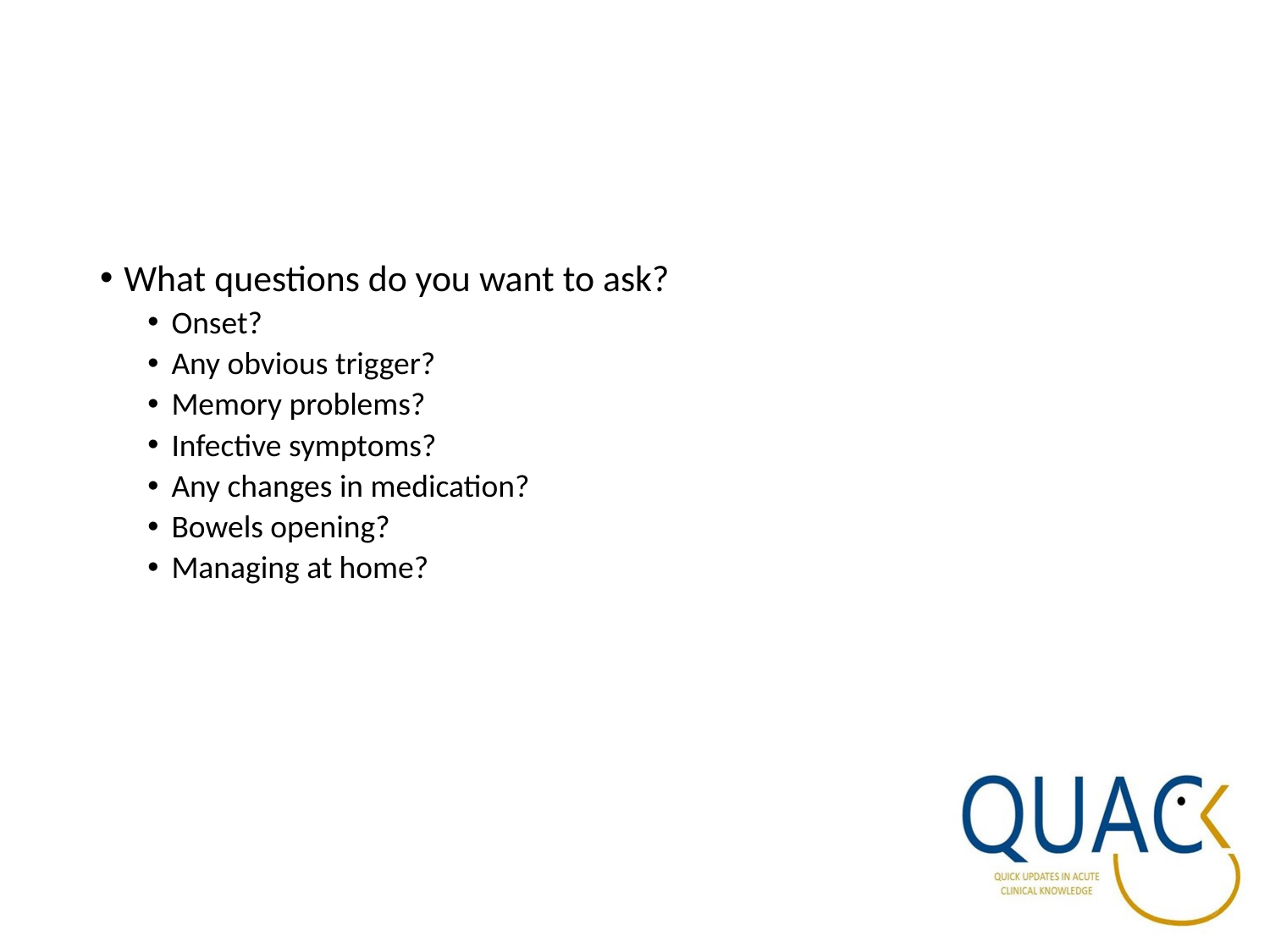

#
What questions do you want to ask?
Onset?
Any obvious trigger?
Memory problems?
Infective symptoms?
Any changes in medication?
Bowels opening?
Managing at home?